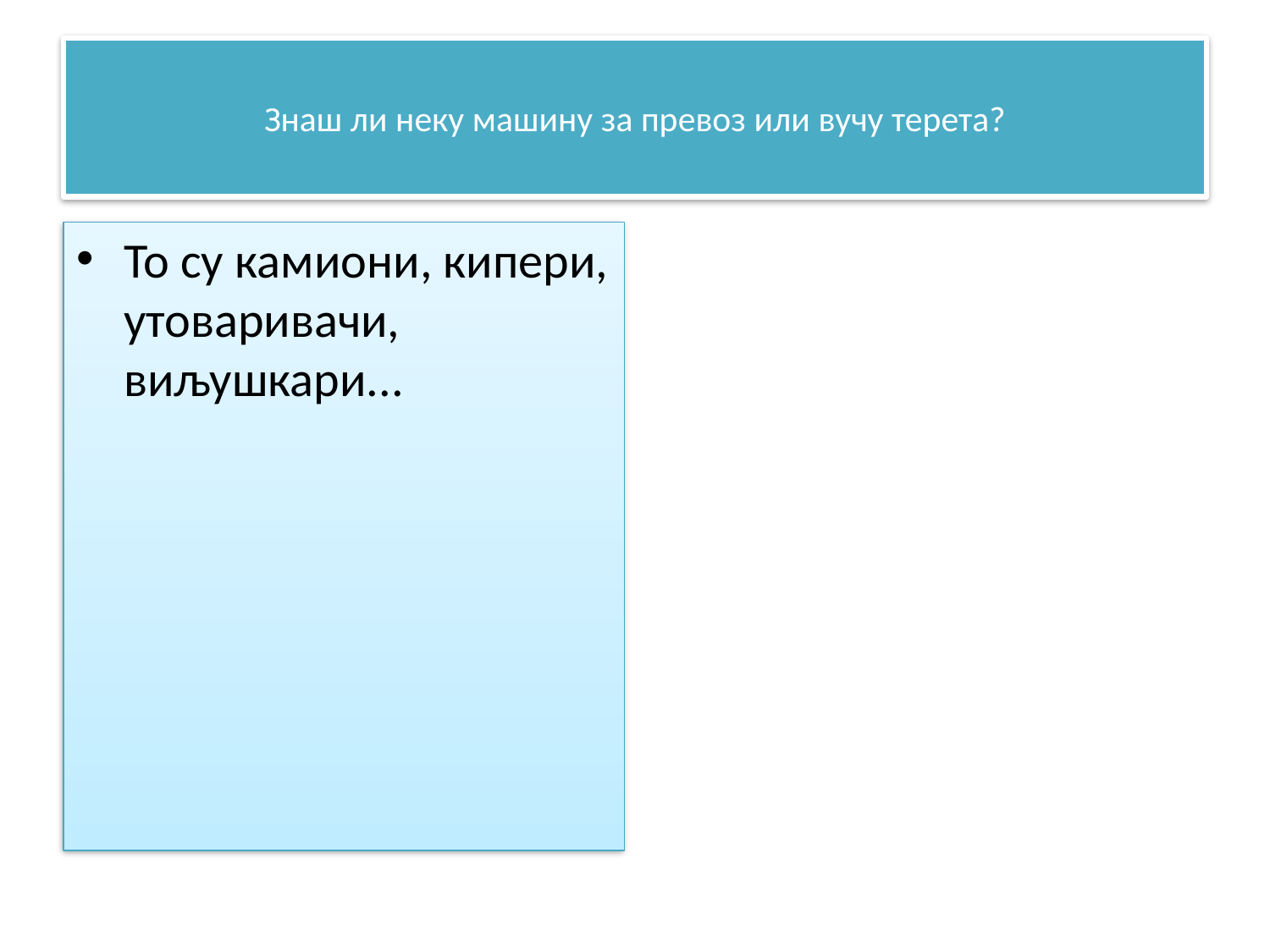

# Знаш ли неку машину за превоз или вучу терета?
То су камиони, кипери, утоваривачи, виљушкари...